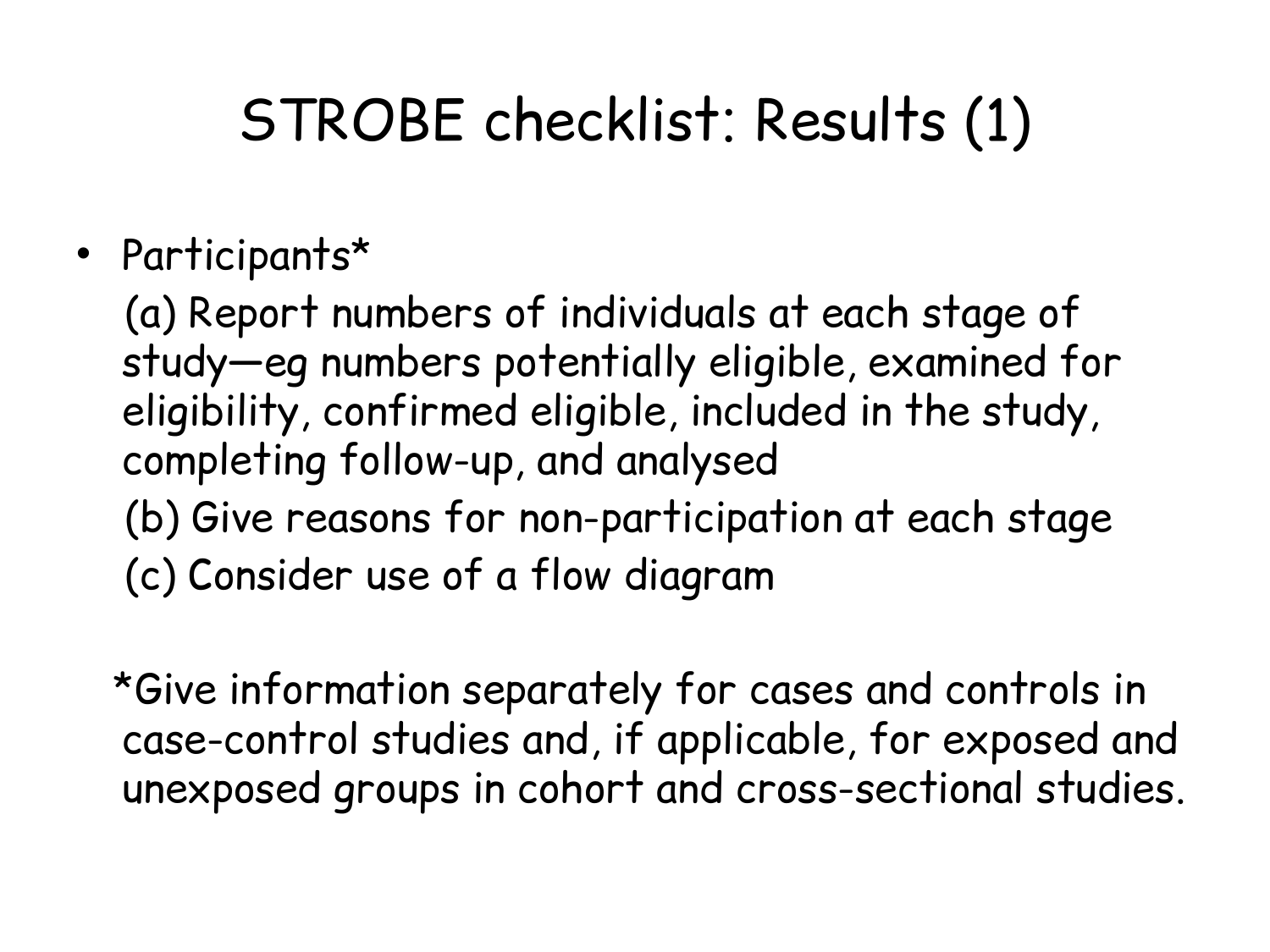

# STROBE checklist: Results (1)
Participants*
    (a) Report numbers of individuals at each stage of study—eg numbers potentially eligible, examined for eligibility, confirmed eligible, included in the study, completing follow-up, and analysed
    (b) Give reasons for non-participation at each stage
    (c) Consider use of a flow diagram

   *Give information separately for cases and controls in case-control studies and, if applicable, for exposed and unexposed groups in cohort and cross-sectional studies.